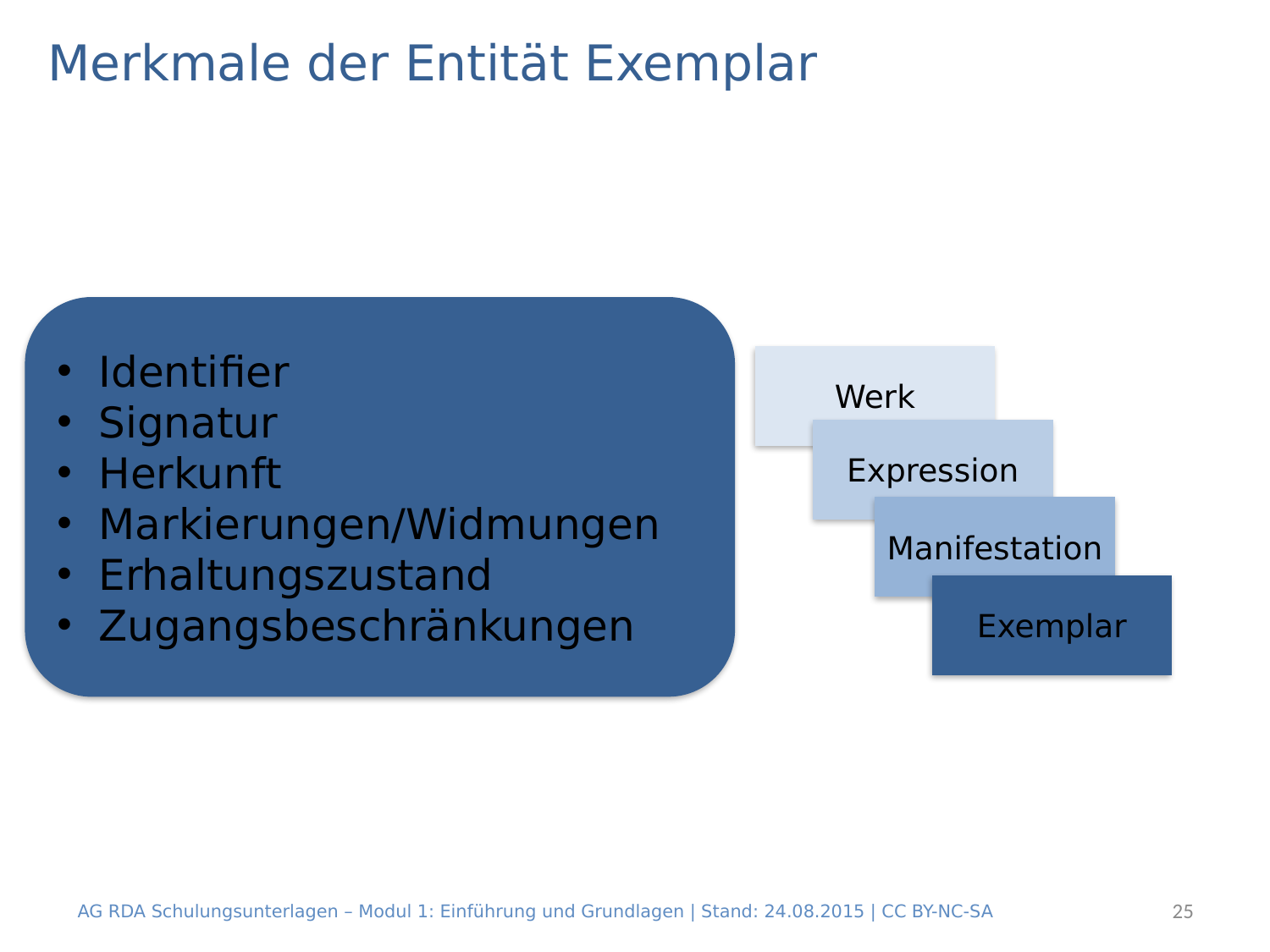

# Merkmale der Entität Exemplar

  Identifier
  Signatur
  Herkunft
  Markierungen/Widmungen
  Erhaltungszustand
  Zugangsbeschränkungen

Werk
Expression
Manifestation
Exemplar
AG RDA Schulungsunterlagen – Modul 1: Einführung und Grundlagen | Stand: 24.08.2015 | CC BY-NC-SA
25